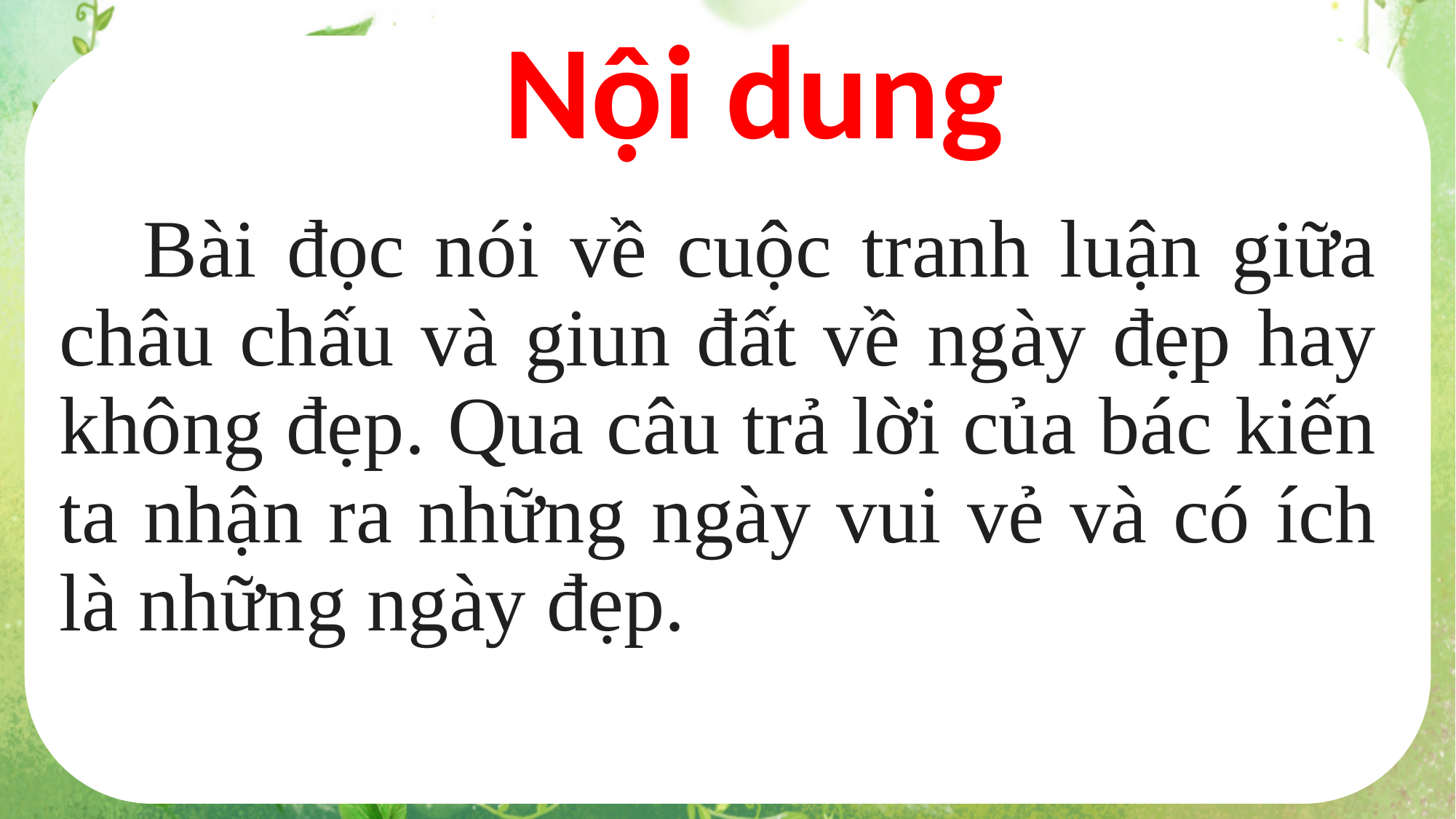

Nội dung
# Bài đọc nói về cuộc tranh luận giữa châu chấu và giun đất về ngày đẹp hay không đẹp. Qua câu trả lời của bác kiến ta nhận ra những ngày vui vẻ và có ích là những ngày đẹp.